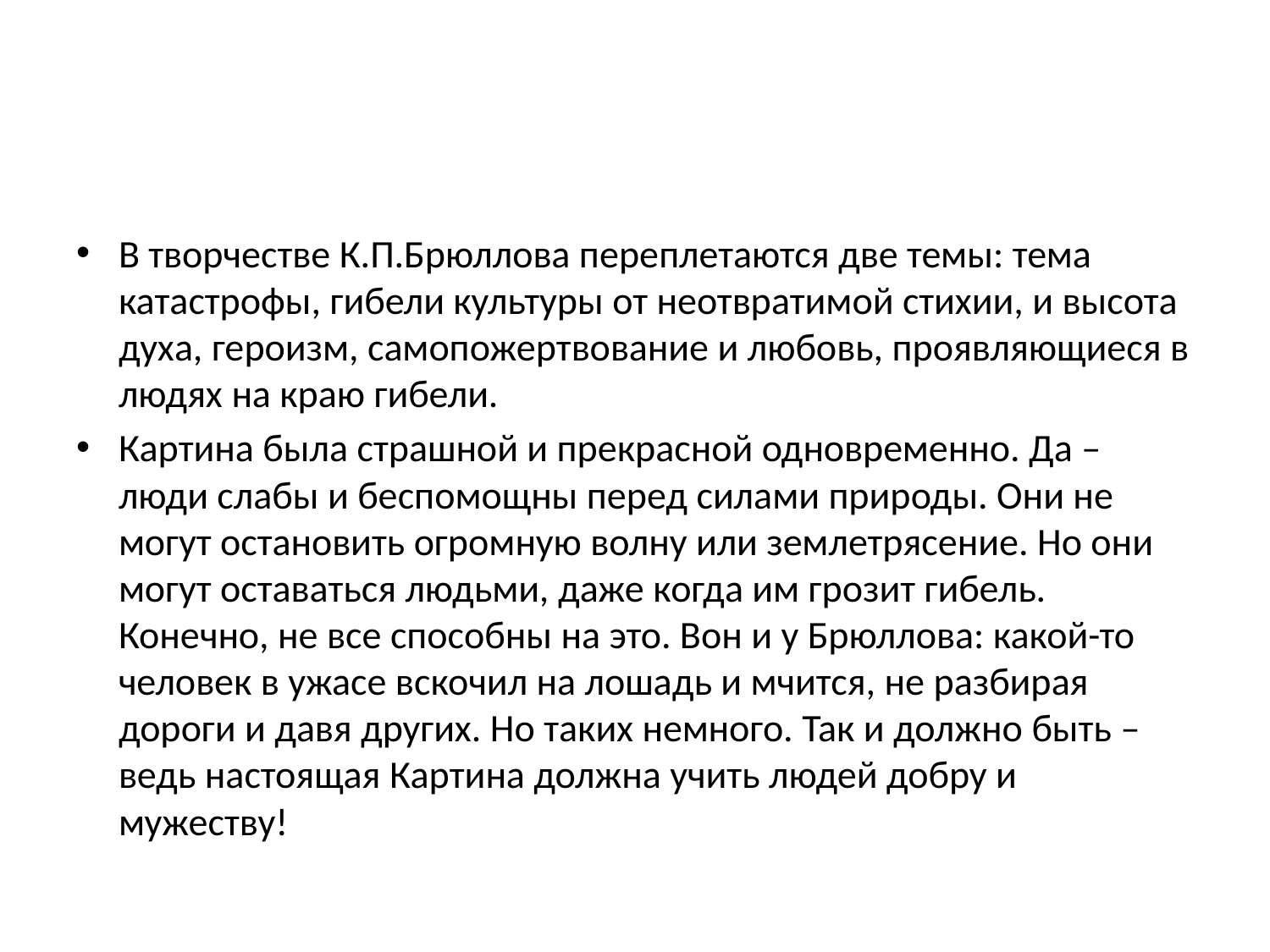

#
В творчестве К.П.Брюллова переплетаются две темы: тема катастрофы, гибели культуры от неотвратимой стихии, и высота духа, героизм, самопожертвование и любовь, проявляющиеся в людях на краю гибели.
Картина была страшной и прекрасной одновременно. Да – люди слабы и беспомощны перед силами природы. Они не могут остановить огромную волну или землетрясение. Но они могут оставаться людьми, даже когда им грозит гибель. Конечно, не все способны на это. Вон и у Брюллова: какой-то человек в ужасе вскочил на лошадь и мчится, не разбирая дороги и давя других. Но таких немного. Так и должно быть – ведь настоящая Картина должна учить людей добру и мужеству!